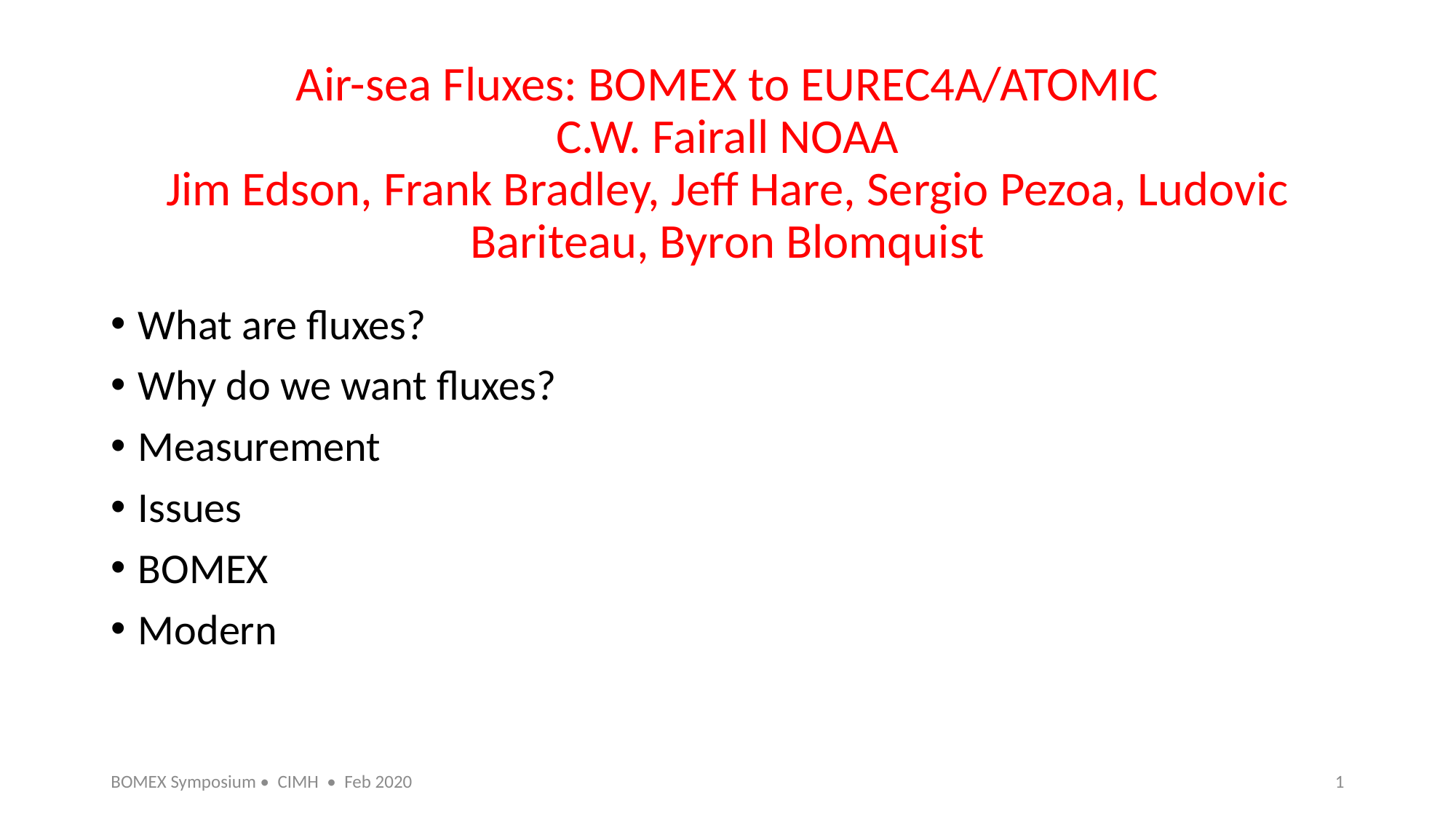

# Air-sea Fluxes: BOMEX to EUREC4A/ATOMIC C.W. Fairall NOAA Jim Edson, Frank Bradley, Jeff Hare, Sergio Pezoa, Ludovic Bariteau, Byron Blomquist
What are fluxes?
Why do we want fluxes?
Measurement
Issues
BOMEX
Modern

BOMEX Symposium •  CIMH  •  Feb 2020
1